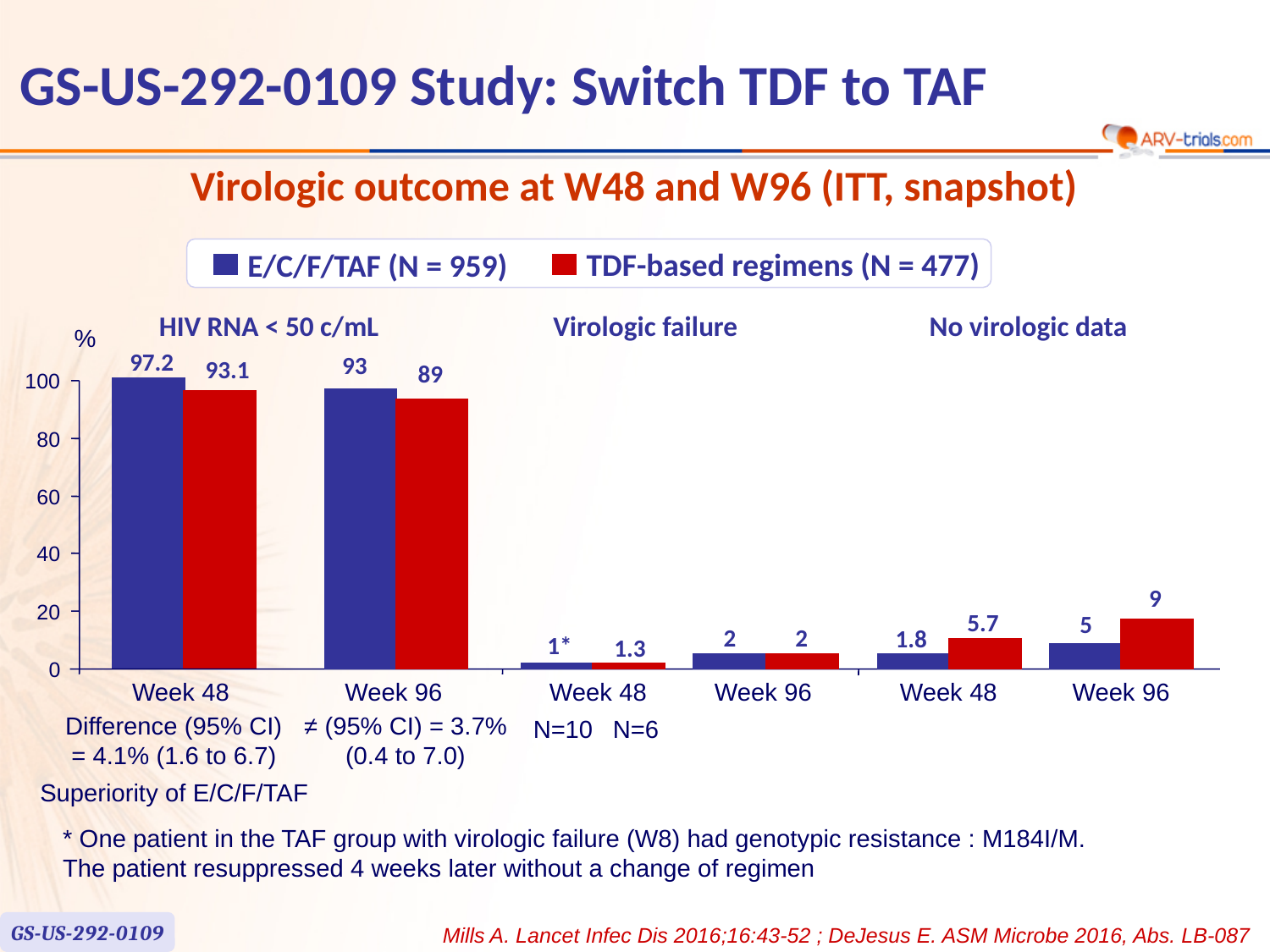

# GS-US-292-0109 Study: Switch TDF to TAF
Virologic outcome at W48 and W96 (ITT, snapshot)
TDF-based regimens (N = 477)
E/C/F/TAF (N = 959)

HIV RNA < 50 c/mL
Virologic failure
No virologic data
%
97.2
93
93.1
89
100

80

60

40

9
20
5.7
5

2
2
1.8
1*
1.3

0

Week 48
Week 96
Week 48
Week 96
Week 48
Week 96
≠ (95% CI) = 3.7% (0.4 to 7.0)
Difference (95% CI)
= 4.1% (1.6 to 6.7)
N=10
N=6
Superiority of E/C/F/TAF
* One patient in the TAF group with virologic failure (W8) had genotypic resistance : M184I/M.
The patient resuppressed 4 weeks later without a change of regimen
GS-US-292-0109
Mills A. Lancet Infec Dis 2016;16:43-52 ; DeJesus E. ASM Microbe 2016, Abs. LB-087